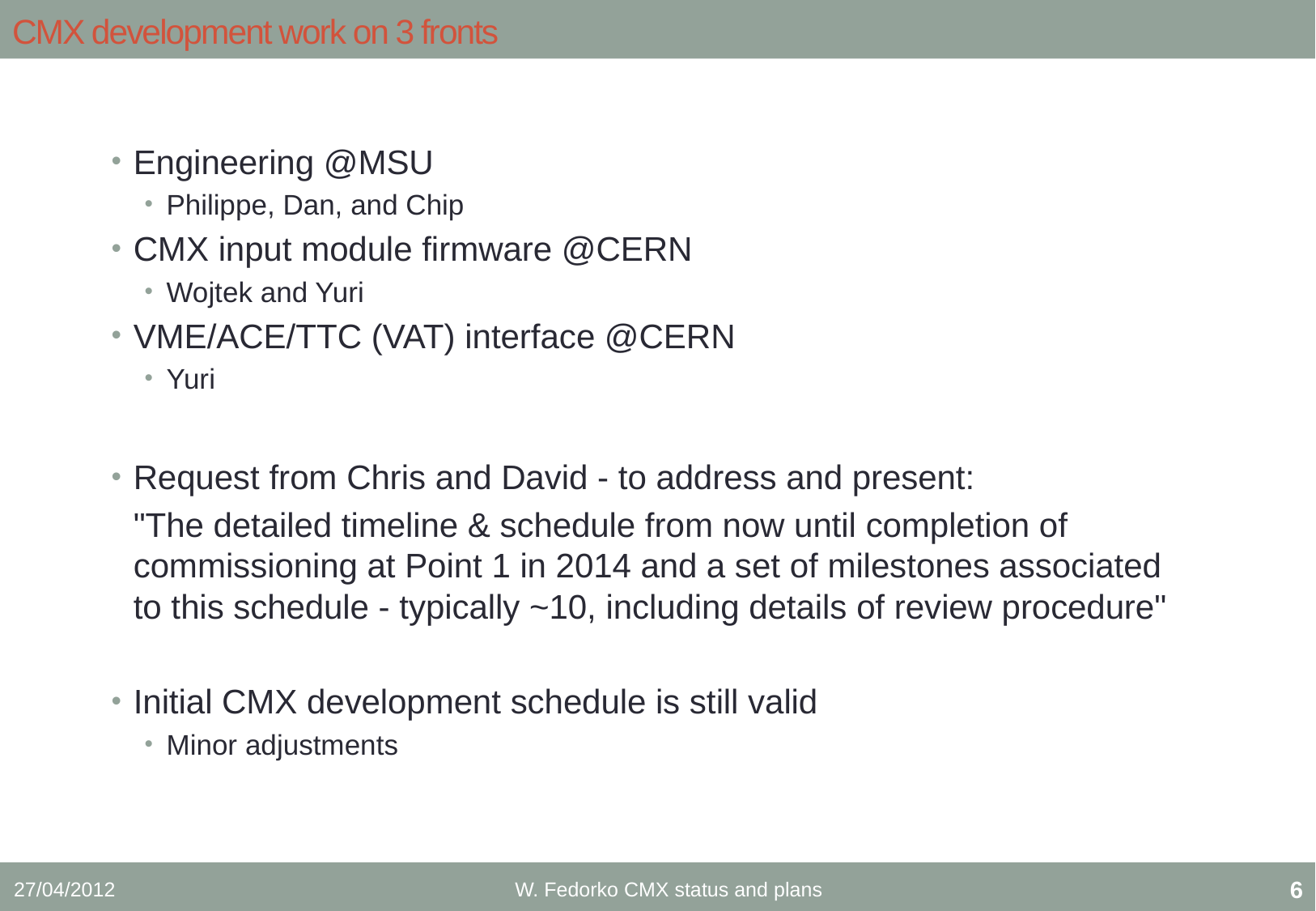

CMX development work on 3 fronts
Engineering @MSU
Philippe, Dan, and Chip
CMX input module firmware @CERN
Wojtek and Yuri
VME/ACE/TTC (VAT) interface @CERN
Yuri

Request from Chris and David - to address and present:
	"The detailed timeline & schedule from now until completion of commissioning at Point 1 in 2014 and a set of milestones associated to this schedule - typically ~10, including details of review procedure"

Initial CMX development schedule is still valid
Minor adjustments

27/04/2012
W. Fedorko CMX status and plans
6